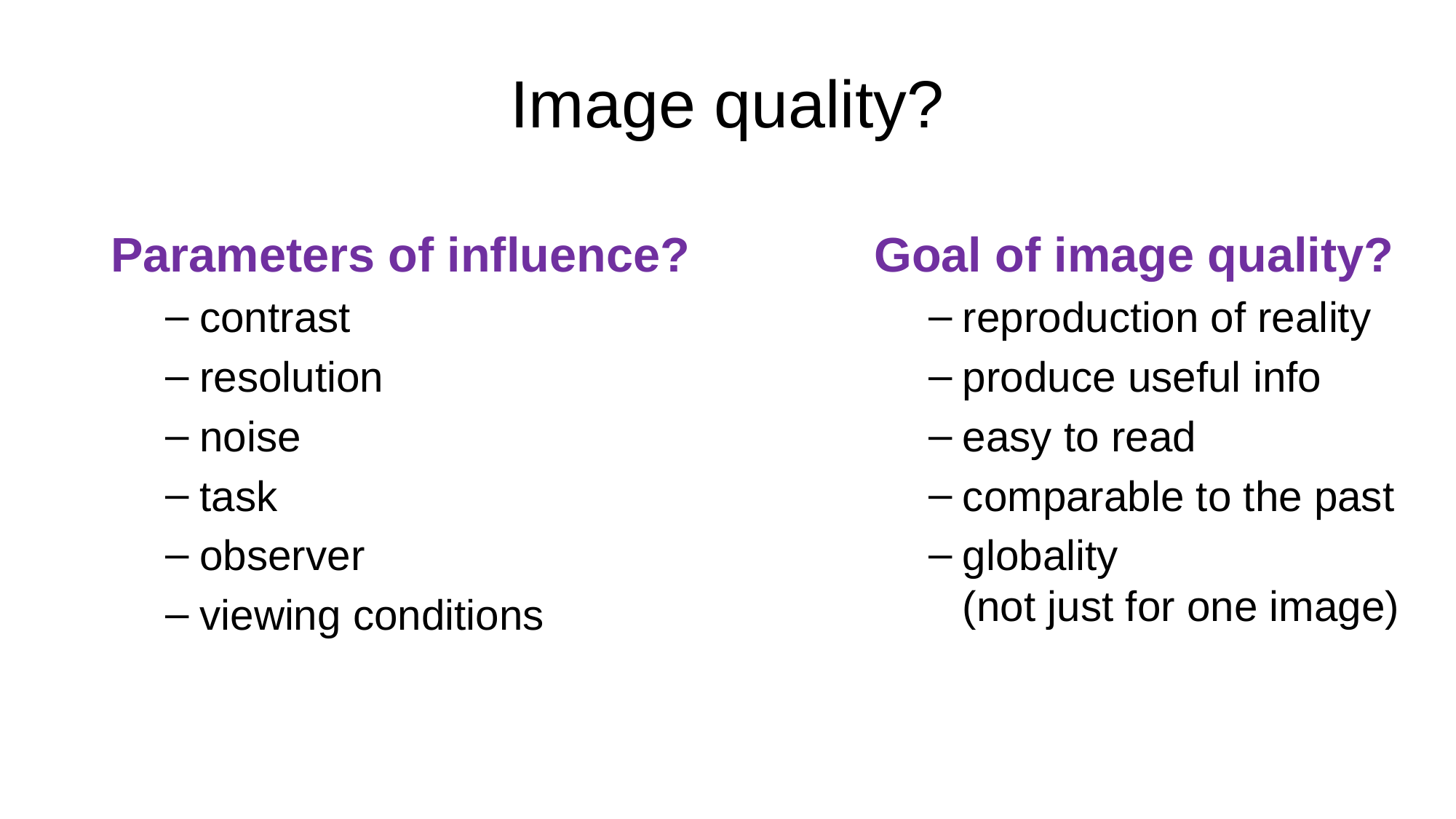

# Image quality?
Parameters of influence?
contrast
resolution
noise
task
observer
viewing conditions
Goal of image quality?
reproduction of reality
produce useful info
easy to read
comparable to the past
globality
(not just for one image)